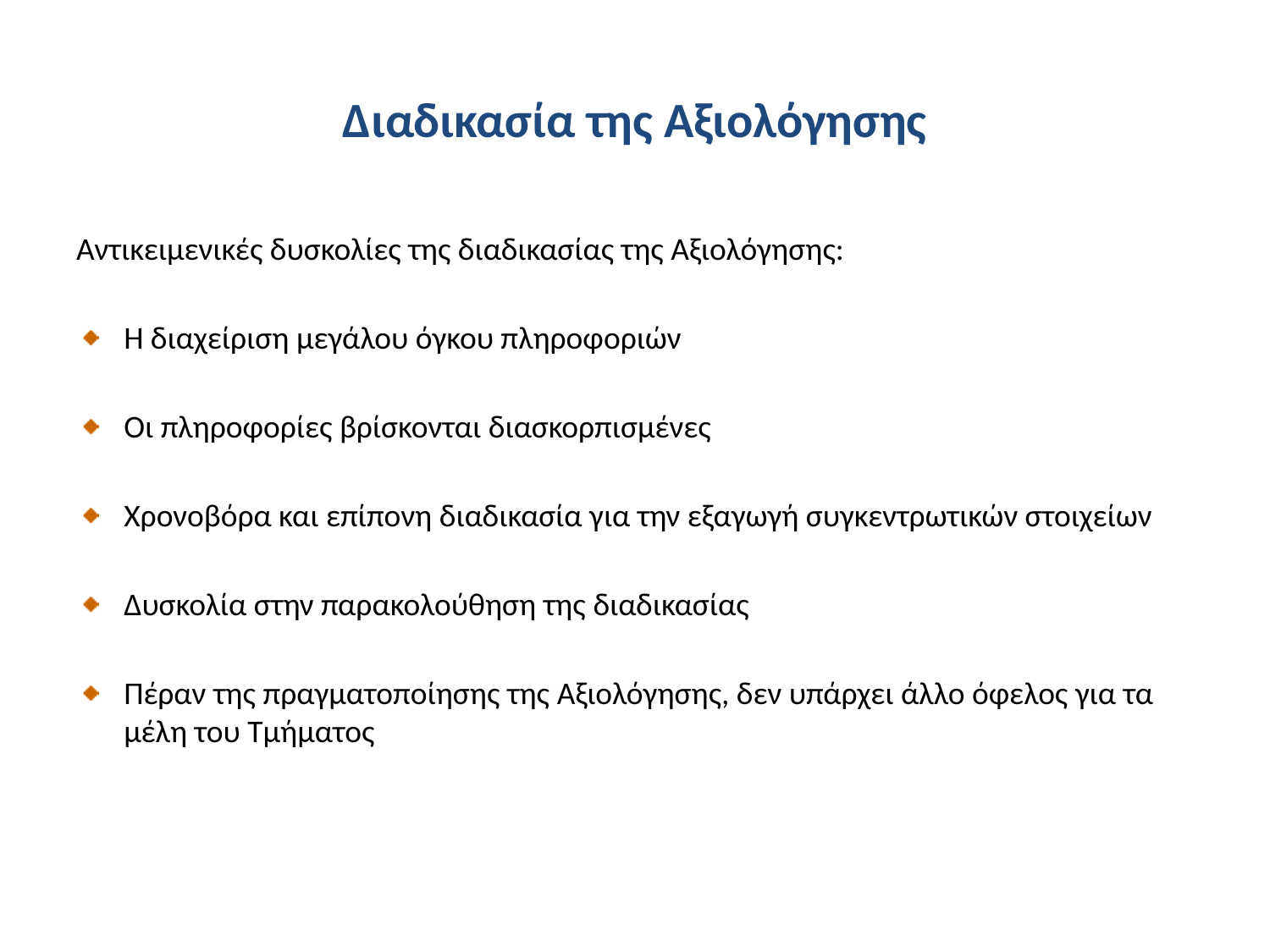

# Διαδικασία της Αξιολόγησης
Αντικειμενικές δυσκολίες της διαδικασίας της Αξιολόγησης:

Η διαχείριση μεγάλου όγκου πληροφοριών

Οι πληροφορίες βρίσκονται διασκορπισμένες

Χρονοβόρα και επίπονη διαδικασία για την εξαγωγή συγκεντρωτικών στοιχείων

Δυσκολία στην παρακολούθηση της διαδικασίας

Πέραν της πραγματοποίησης της Αξιολόγησης, δεν υπάρχει άλλο όφελος για τα μέλη του Τμήματος